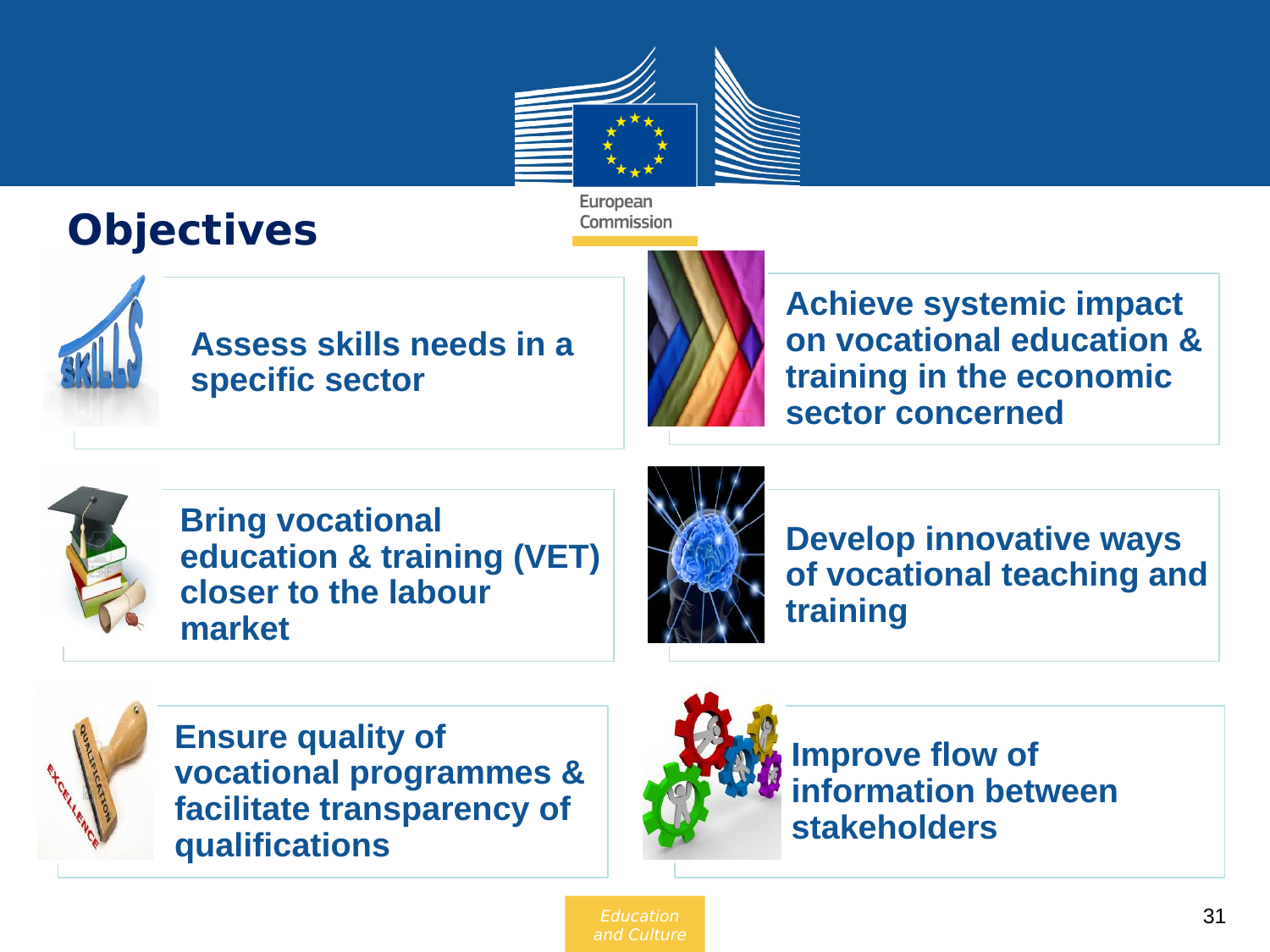

Objectives
Assess skills needs in a specific sector
Achieve systemic impact on vocational education & training in the economic sector concerned
Bring vocational education & training (VET) closer to the labour market
Develop innovative ways of vocational teaching and training
Ensure quality of vocational programmes & facilitate transparency of qualifications
Improve flow of information between stakeholders
31